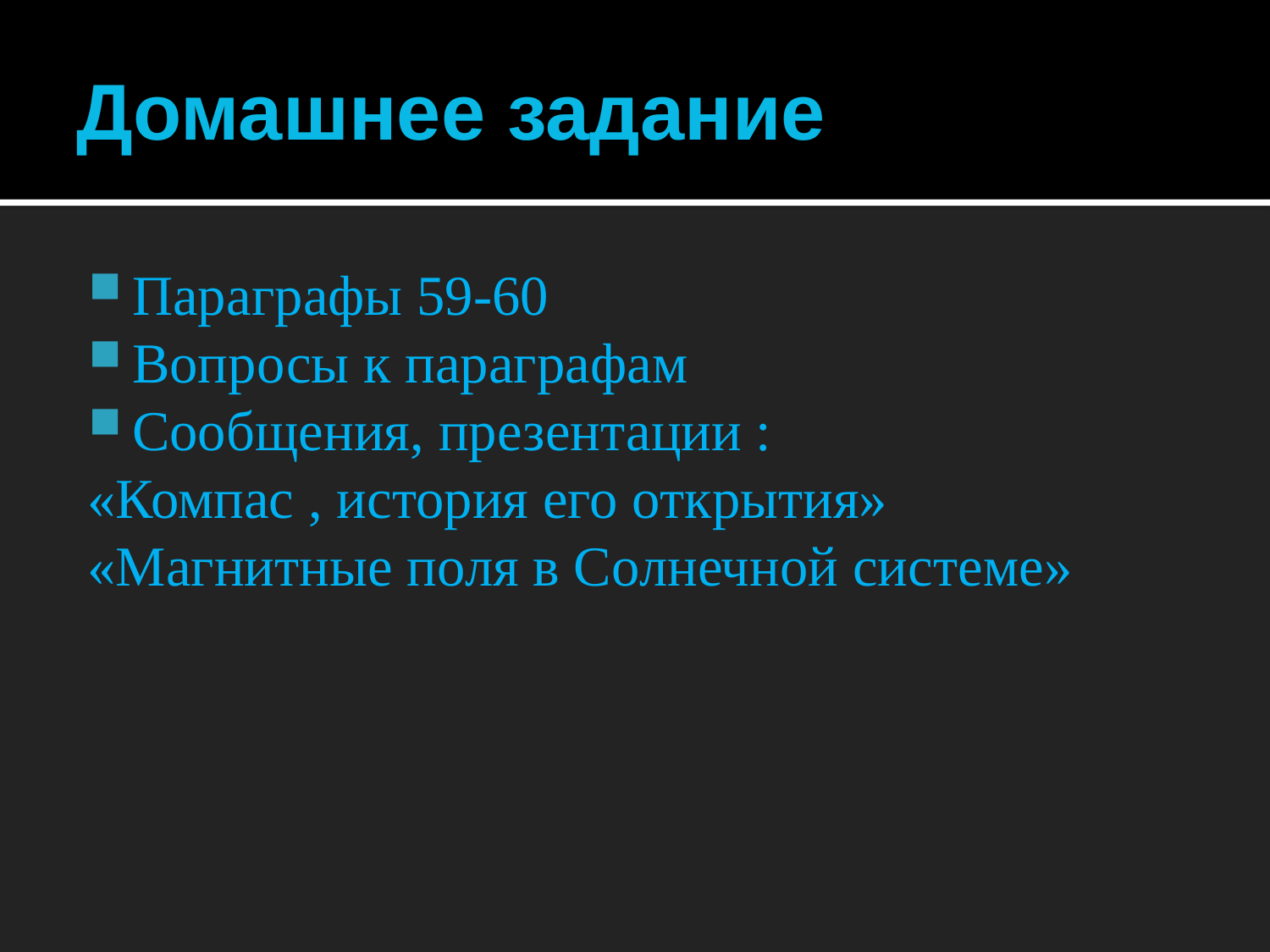

# Домашнее задание
Параграфы 59-60
Вопросы к параграфам
Сообщения, презентации :
«Компас , история его открытия»
«Магнитные поля в Солнечной системе»